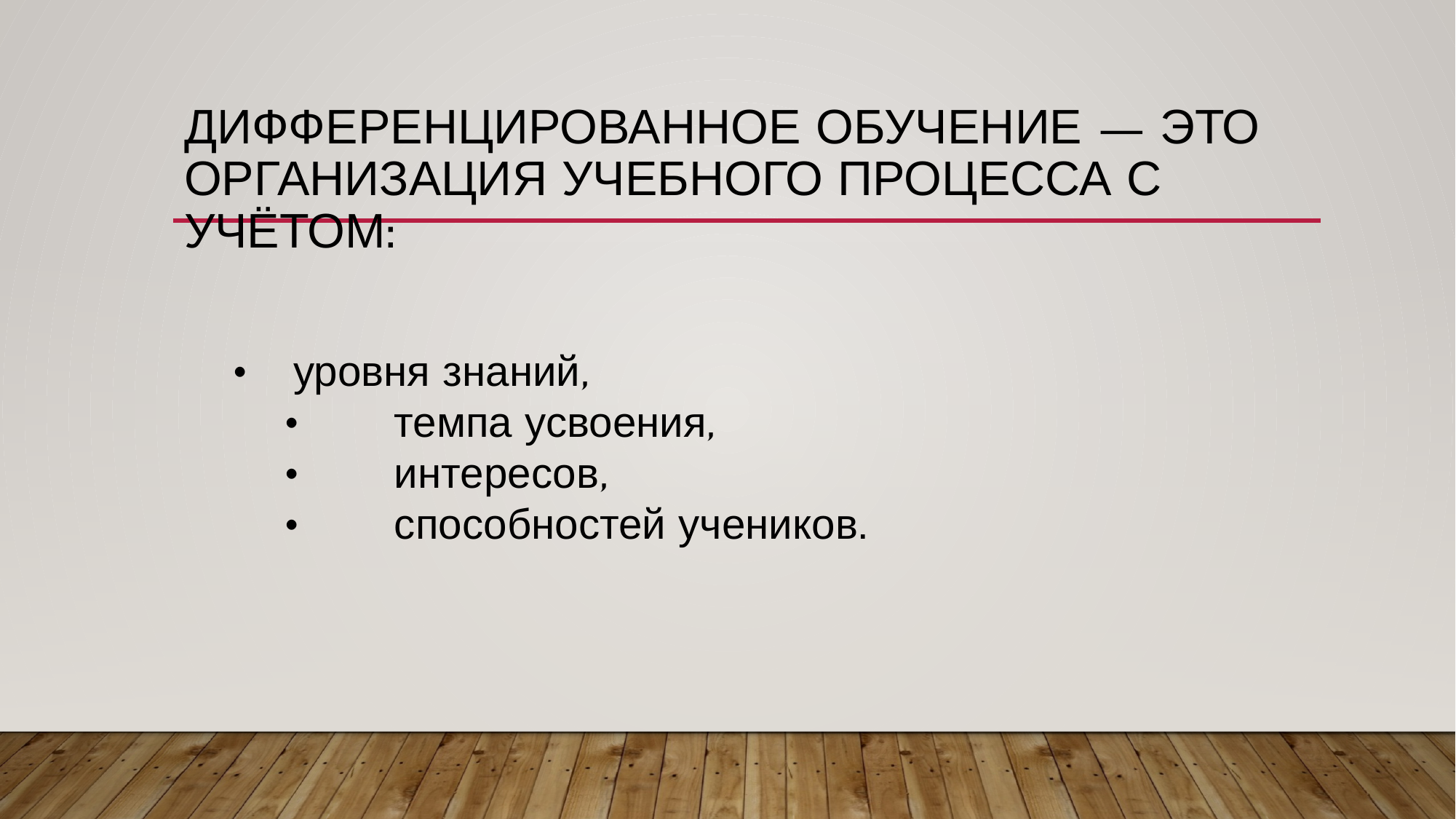

# Дифференцированное обучение — это организация учебного процесса с учётом:
       •	 уровня знаний,
	•	темпа усвоения,
	•	интересов,
	•	способностей учеников.